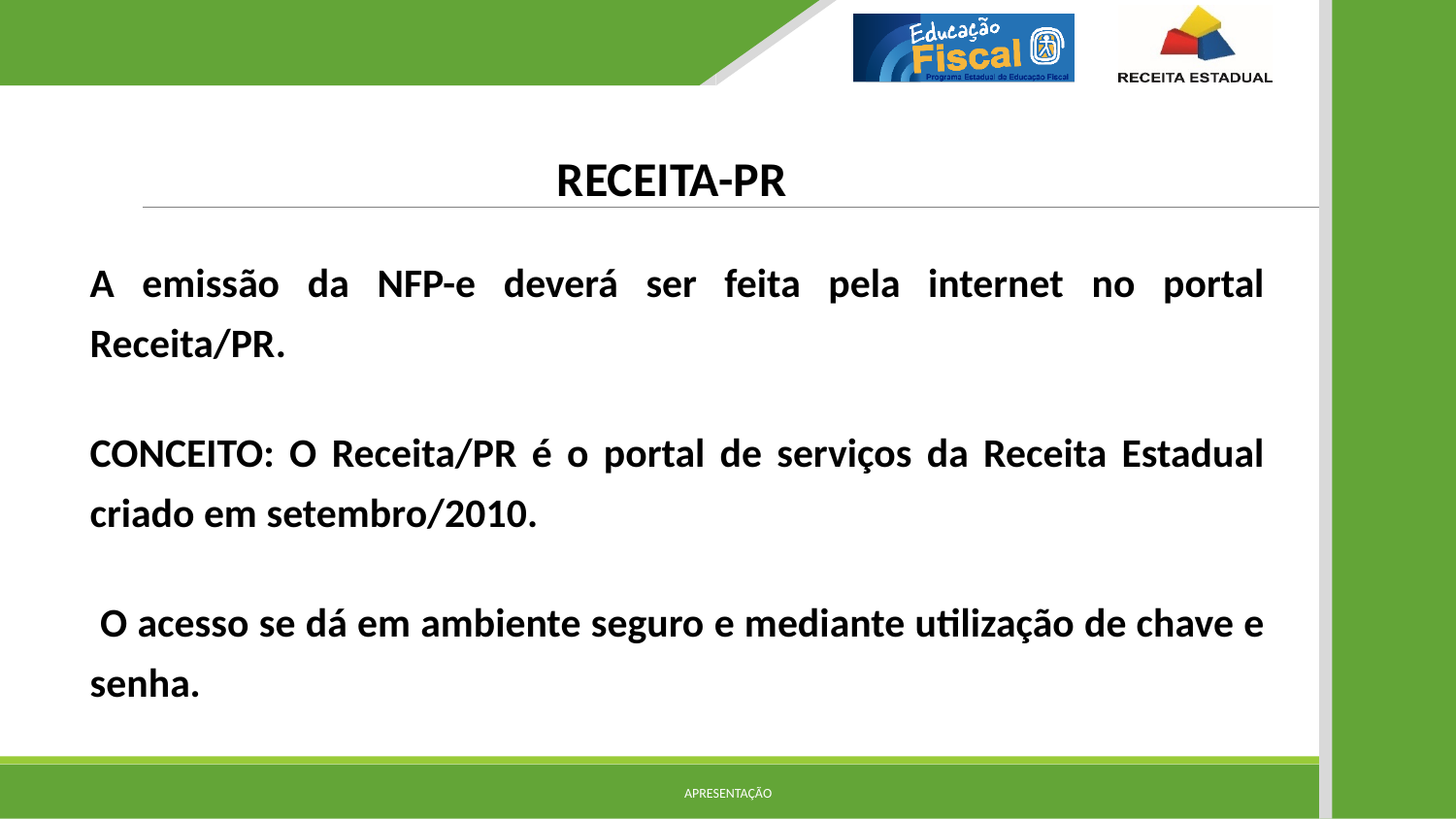

RECEITA-PR

A emissão da NFP-e deverá ser feita pela internet no portal Receita/PR.
CONCEITO: O Receita/PR é o portal de serviços da Receita Estadual criado em setembro/2010.
 O acesso se dá em ambiente seguro e mediante utilização de chave e senha.
Apresentação